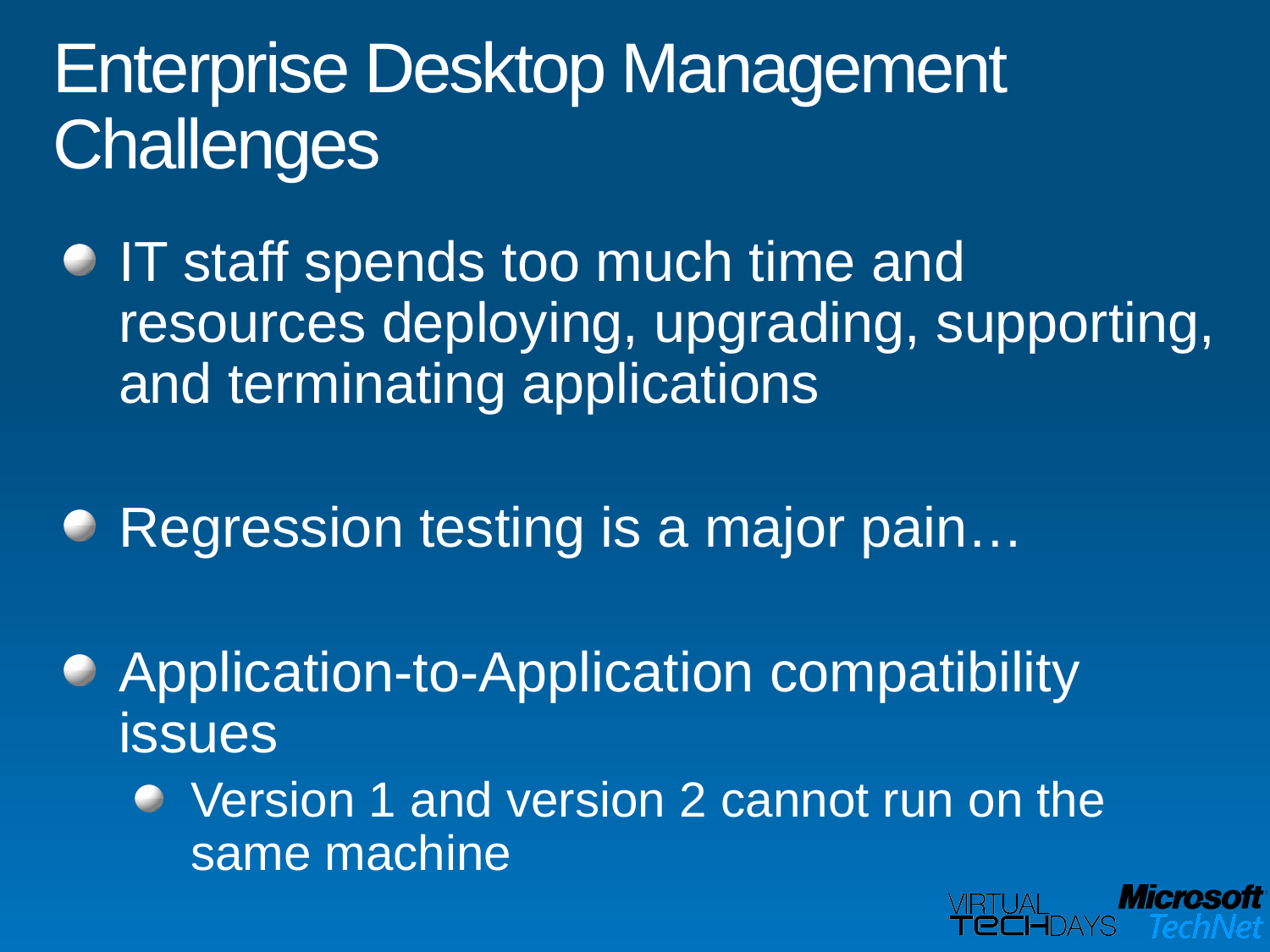

# Enterprise Desktop Management Challenges
IT staff spends too much time and resources deploying, upgrading, supporting, and terminating applications

Regression testing is a major pain…

Application-to-Application compatibility issues
Version 1 and version 2 cannot run on the same machine